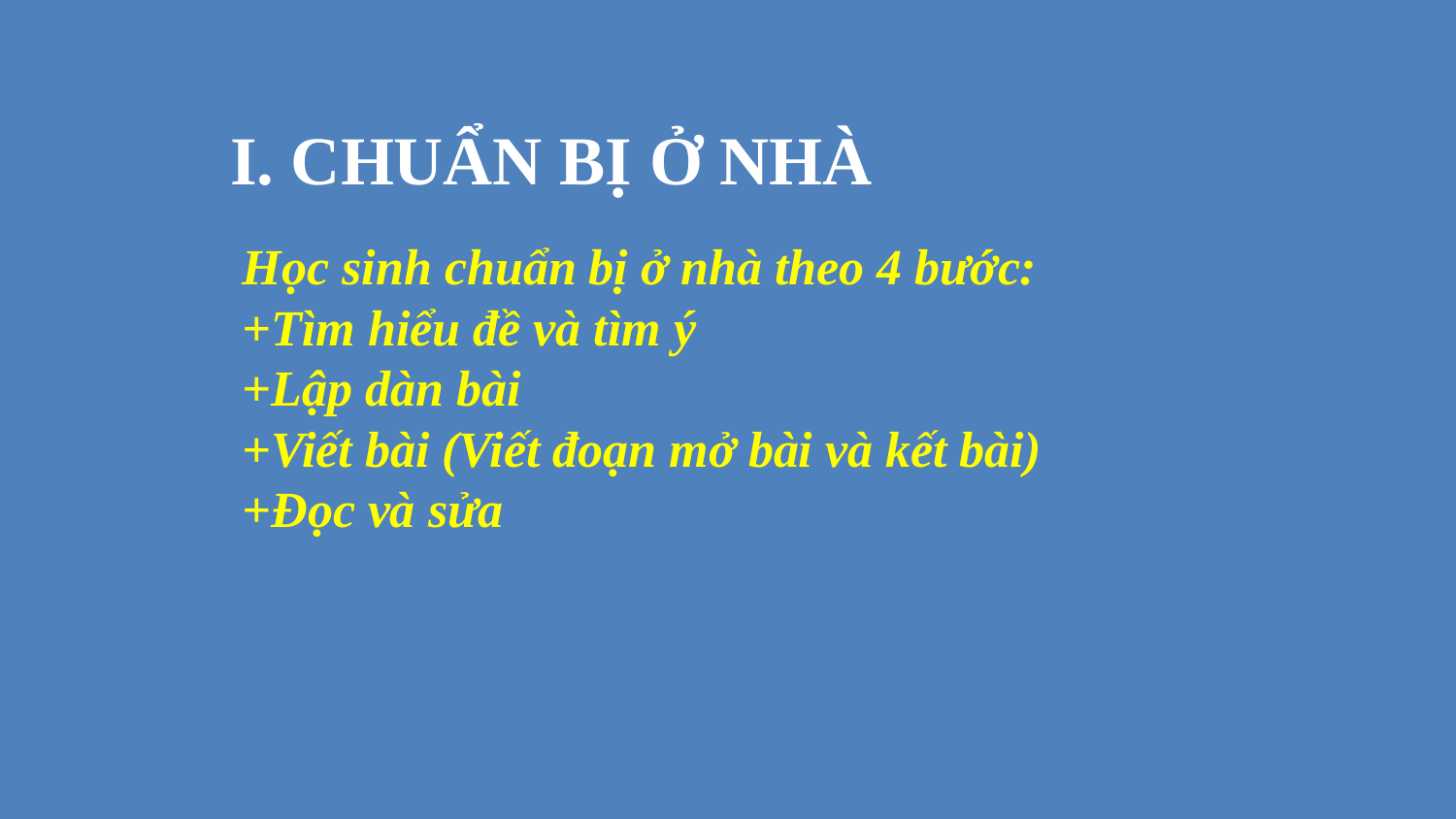

I. CHUẨN BỊ Ở NHÀ
 Học sinh chuẩn bị ở nhà theo 4 bước:
 +Tìm hiểu đề và tìm ý
 +Lập dàn bài
 +Viết bài (Viết đoạn mở bài và kết bài)
 +Đọc và sửa